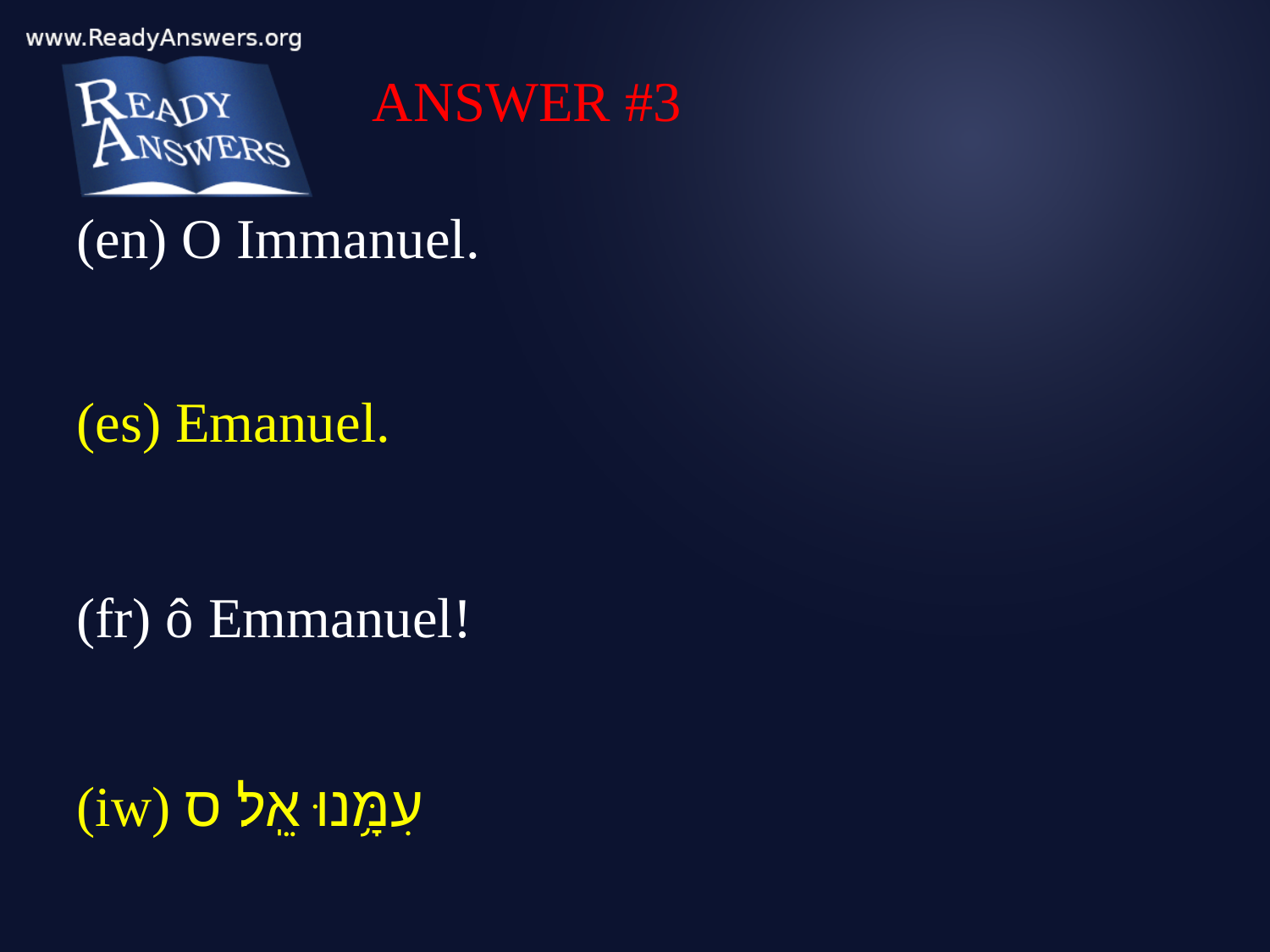

ANSWER #3
(en) O Immanuel.
(es) Emanuel.
(fr) ô Emmanuel!
(iw) עִמָּ֥נוּ אֵֽל׃ ס